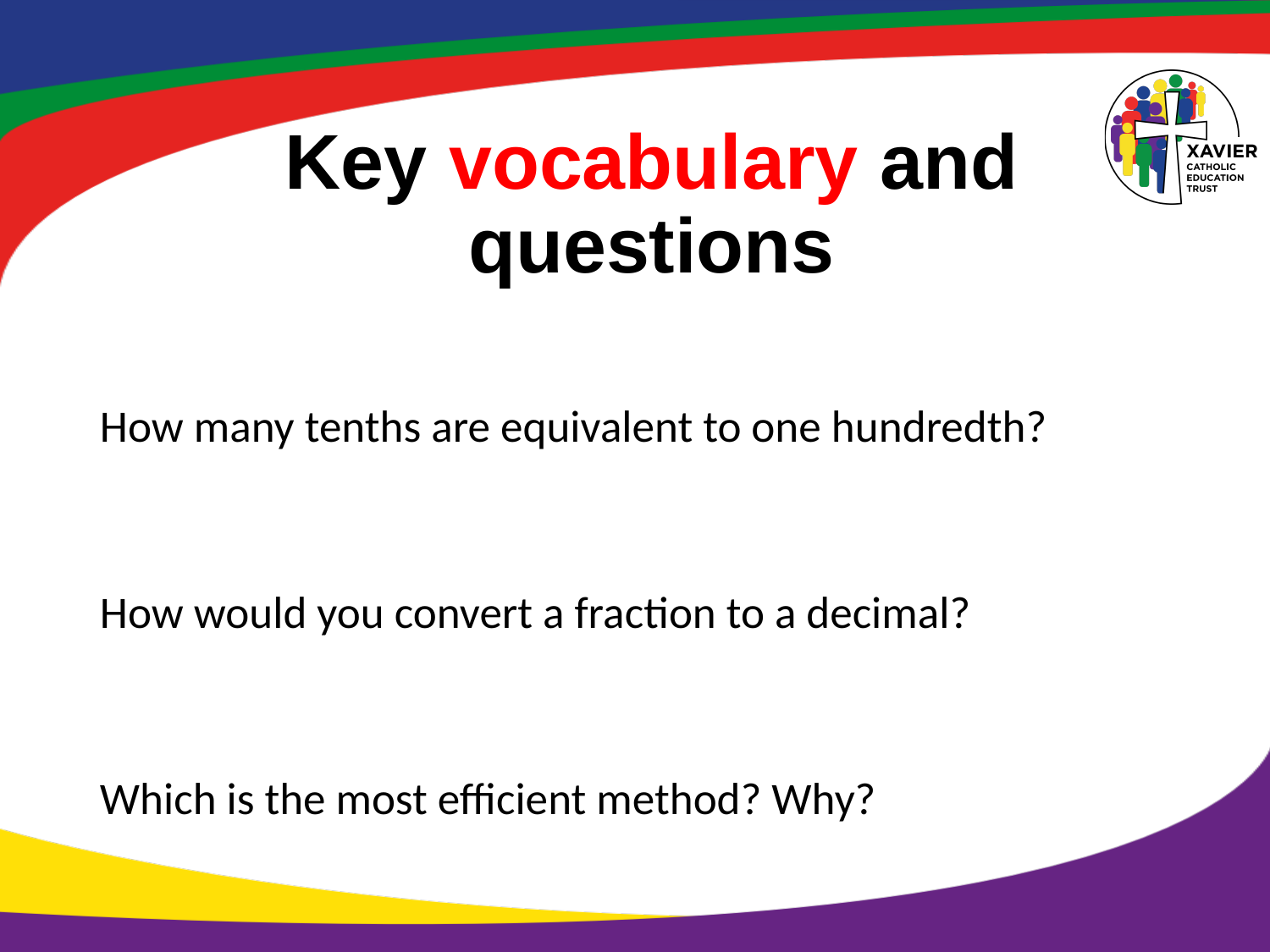

# Key vocabulary and questions
How many tenths are equivalent to one hundredth?

How would you convert a fraction to a decimal?

Which is the most efficient method? Why?